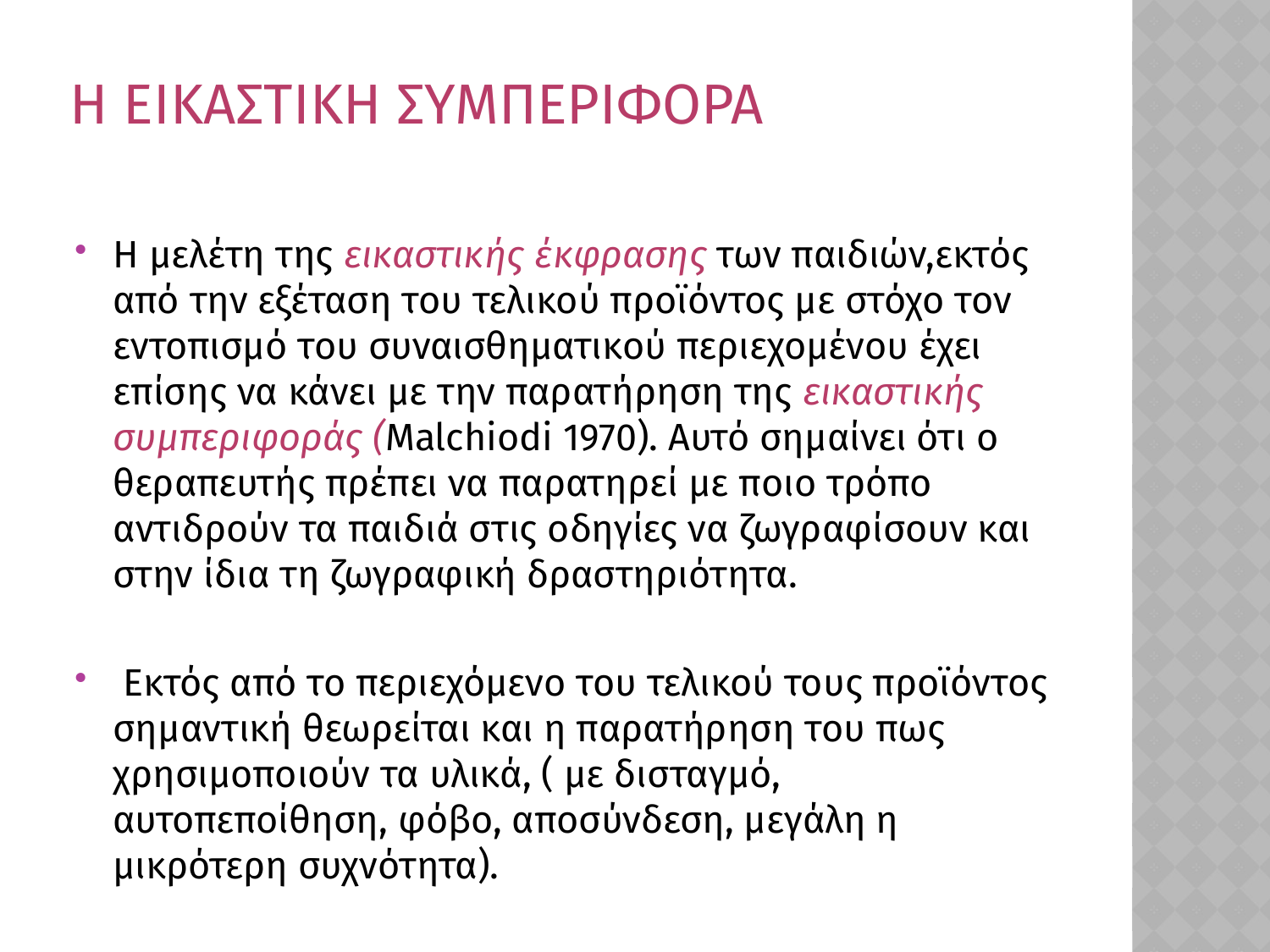

# Η Εικαστικη συμπεριφορα
Η μελέτη της εικαστικής έκφρασης των παιδιών,εκτός από την εξέταση του τελικού προϊόντος με στόχο τον εντοπισμό του συναισθηματικού περιεχομένου έχει επίσης να κάνει με την παρατήρηση της εικαστικής συμπεριφοράς (Malchiodi 1970). Αυτό σημαίνει ότι ο θεραπευτής πρέπει να παρατηρεί με ποιο τρόπο αντιδρούν τα παιδιά στις οδηγίες να ζωγραφίσουν και στην ίδια τη ζωγραφική δραστηριότητα.

 Εκτός από το περιεχόμενο του τελικού τους προϊόντος σημαντική θεωρείται και η παρατήρηση του πως χρησιμοποιούν τα υλικά, ( με δισταγμό, αυτοπεποίθηση, φόβο, αποσύνδεση, μεγάλη η μικρότερη συχνότητα).